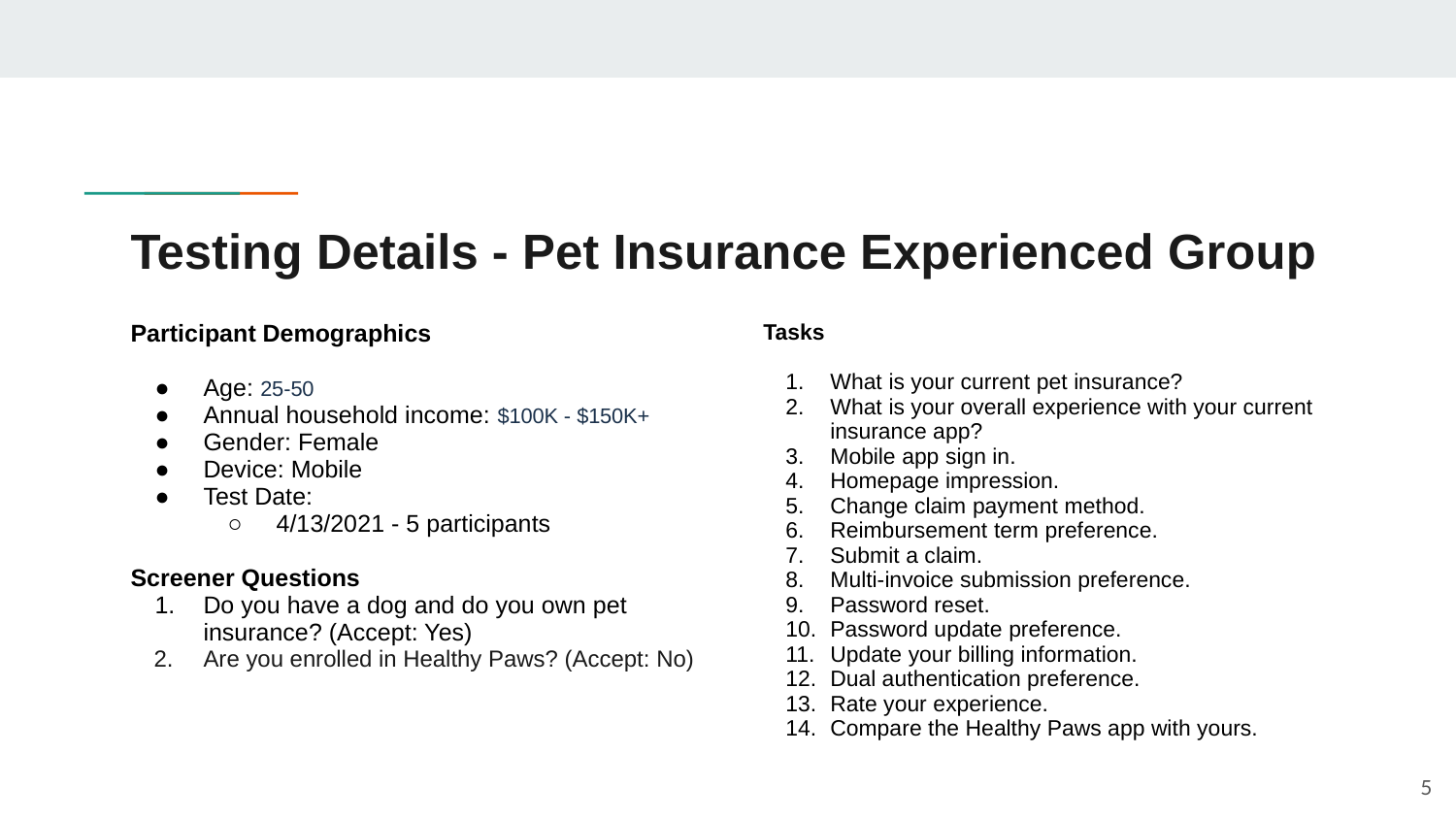

# Testing Details - Pet Insurance Experienced Group
Participant Demographics

Age: 25-50
Annual household income: $100K - $150K+
Gender: Female
Device: Mobile
Test Date:
4/13/2021 - 5 participants

Screener Questions
Do you have a dog and do you own pet insurance? (Accept: Yes)
Are you enrolled in Healthy Paws? (Accept: No)
Tasks

What is your current pet insurance?
What is your overall experience with your current insurance app?
Mobile app sign in.
Homepage impression.
Change claim payment method.
Reimbursement term preference.
Submit a claim.
Multi-invoice submission preference.
Password reset.
Password update preference.
Update your billing information.
Dual authentication preference.
Rate your experience.
Compare the Healthy Paws app with yours.
5